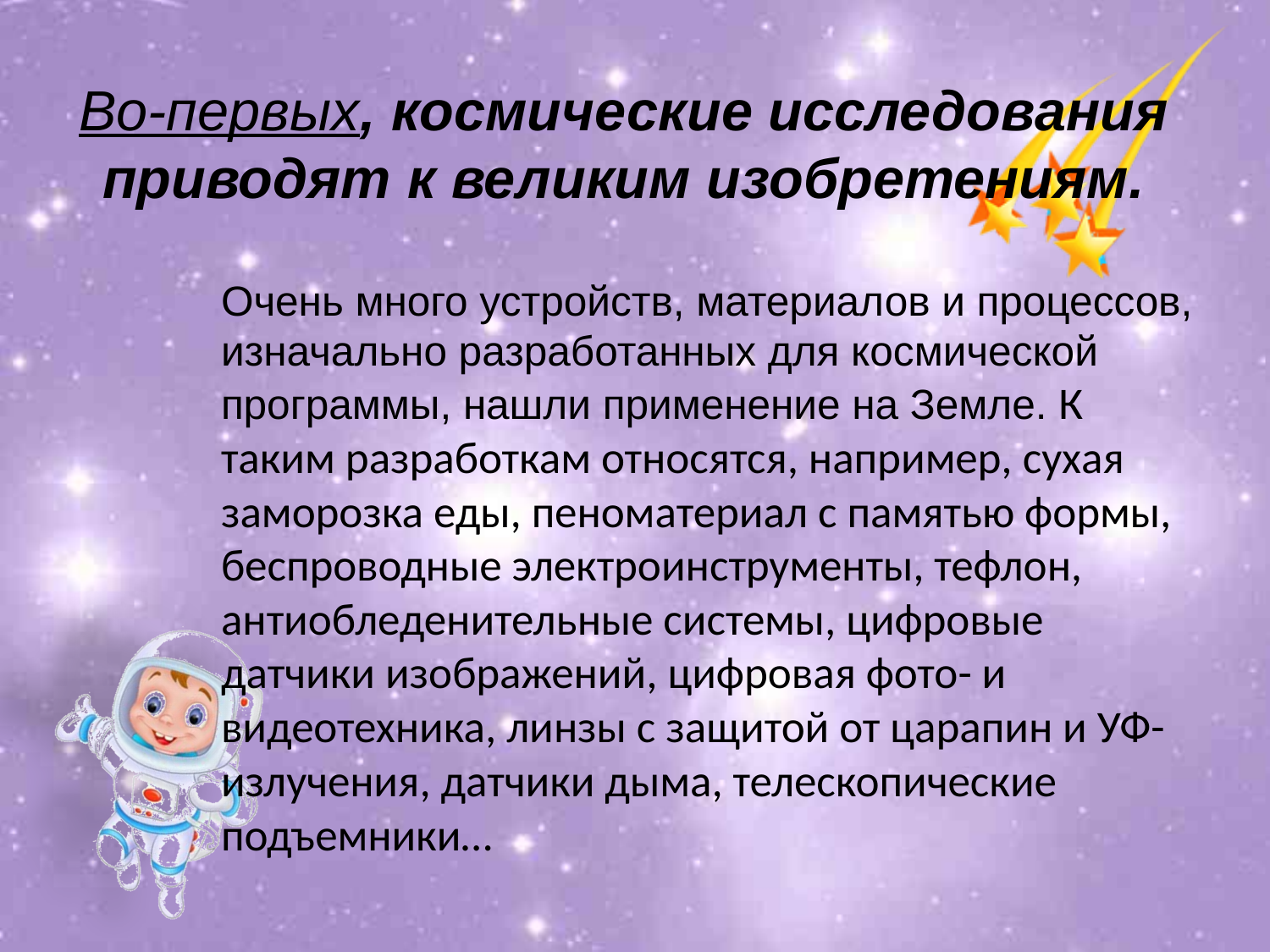

# Во-первых, космические исследования приводят к великим изобретениям.
Очень много устройств, материалов и процессов, изначально разработанных для космической программы, нашли применение на Земле. К таким разработкам относятся, например, сухая заморозка еды, пеноматериал с памятью формы, беспроводные электроинструменты, тефлон, антиобледенительные системы, цифровые датчики изображений, цифровая фото- и видеотехника, линзы с защитой от царапин и УФ-излучения, датчики дыма, телескопические подъемники…